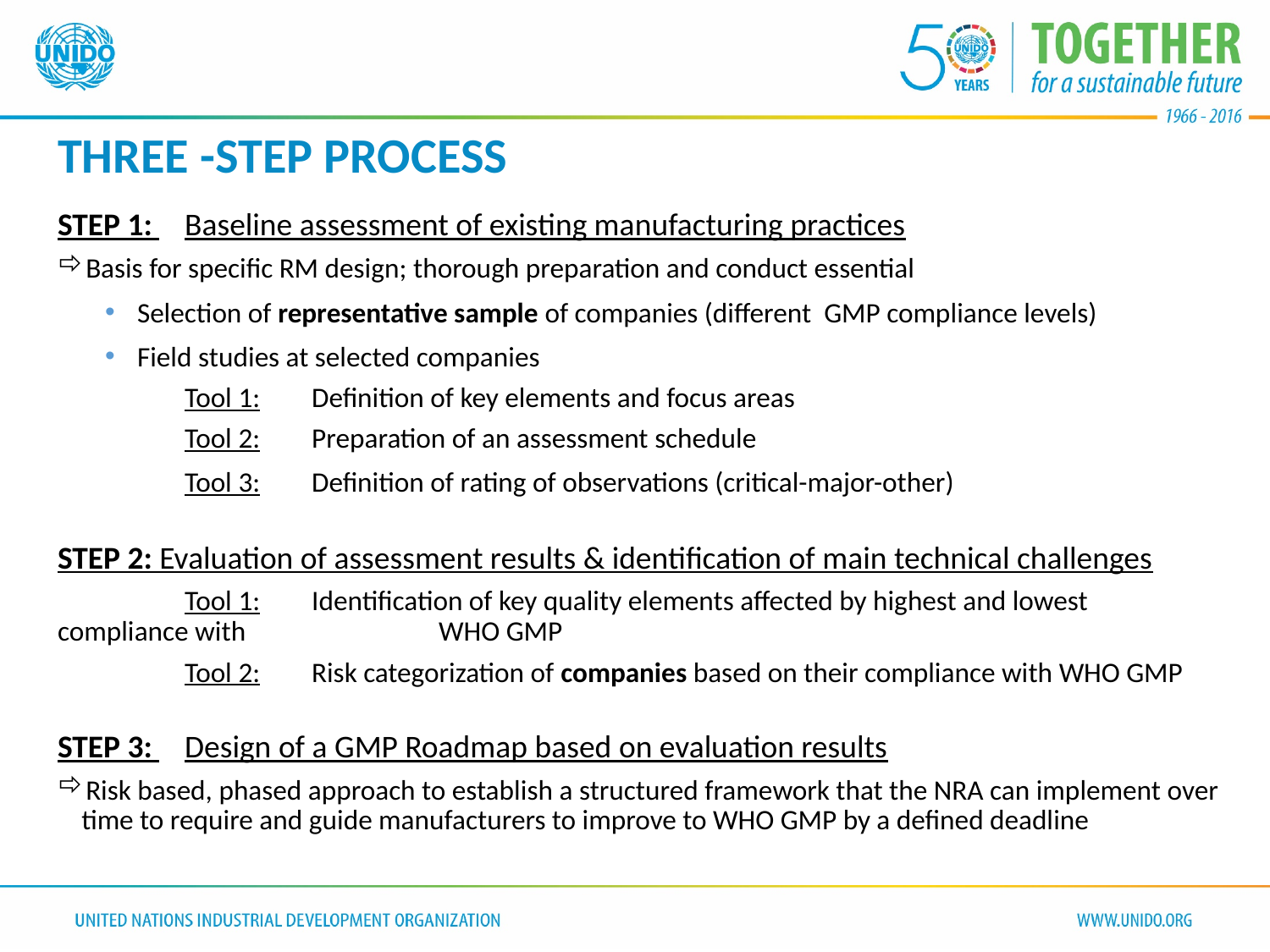

# Three -step process
STEP 1: 	Baseline assessment of existing manufacturing practices
Basis for specific RM design; thorough preparation and conduct essential
Selection of representative sample of companies (different  GMP compliance levels)
Field studies at selected companies
	Tool 1:	Definition of key elements and focus areas
	Tool 2:	Preparation of an assessment schedule
	Tool 3:	Definition of rating of observations (critical-major-other)
STEP 2: Evaluation of assessment results & identification of main technical challenges
	Tool 1:	Identification of key quality elements affected by highest and lowest compliance with 		WHO GMP
	Tool 2:	Risk categorization of companies based on their compliance with WHO GMP
STEP 3: 	Design of a GMP Roadmap based on evaluation results
Risk based, phased approach to establish a structured framework that the NRA can implement over time to require and guide manufacturers to improve to WHO GMP by a defined deadline